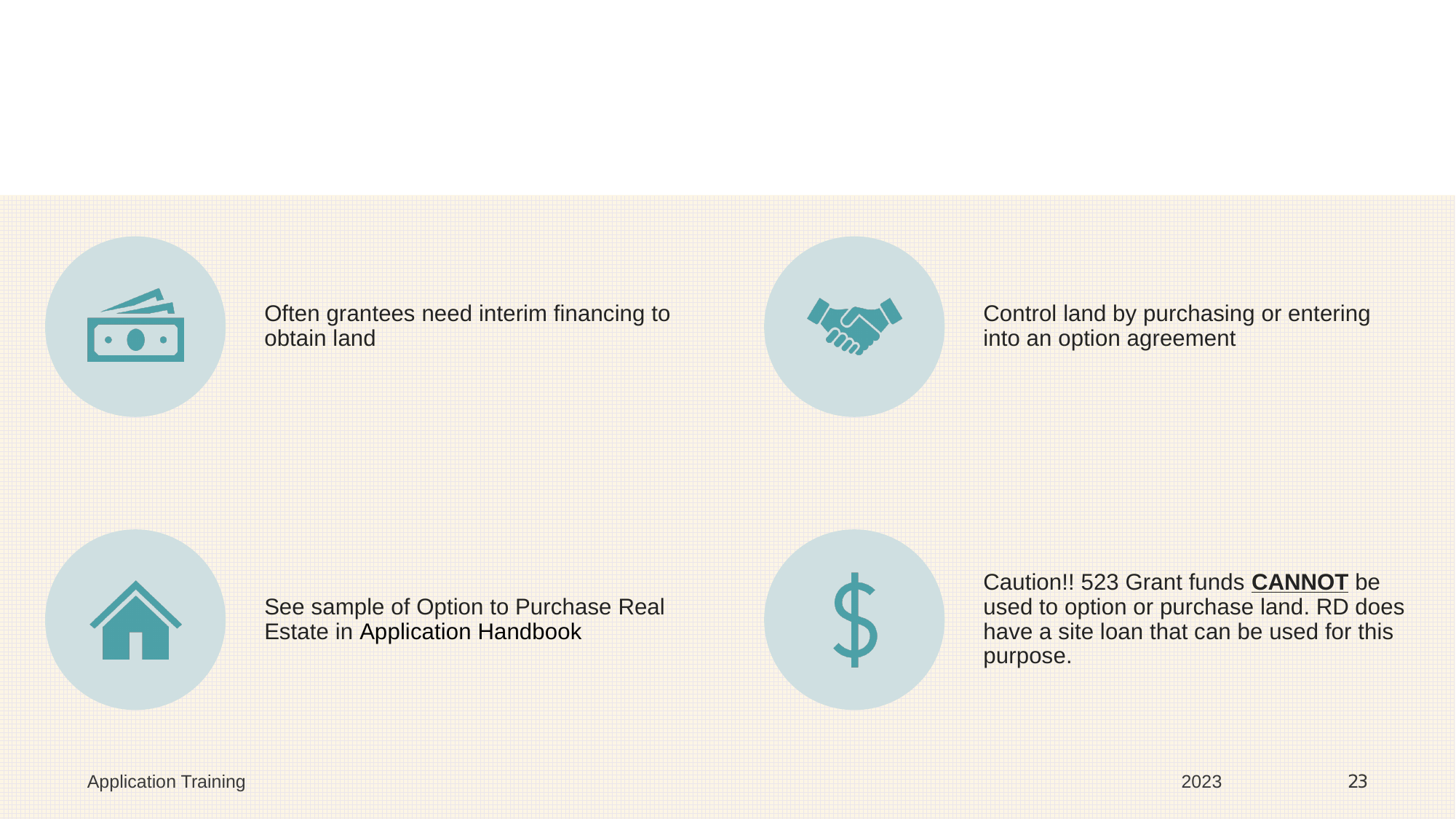

Often grantees need interim financing to obtain land
Control land by purchasing or entering into an option agreement
See sample of Option to Purchase Real Estate in Application Handbook
Caution!! 523 Grant funds CANNOT be used to option or purchase land. RD does have a site loan that can be used for this purpose.
Application Training
2023
23